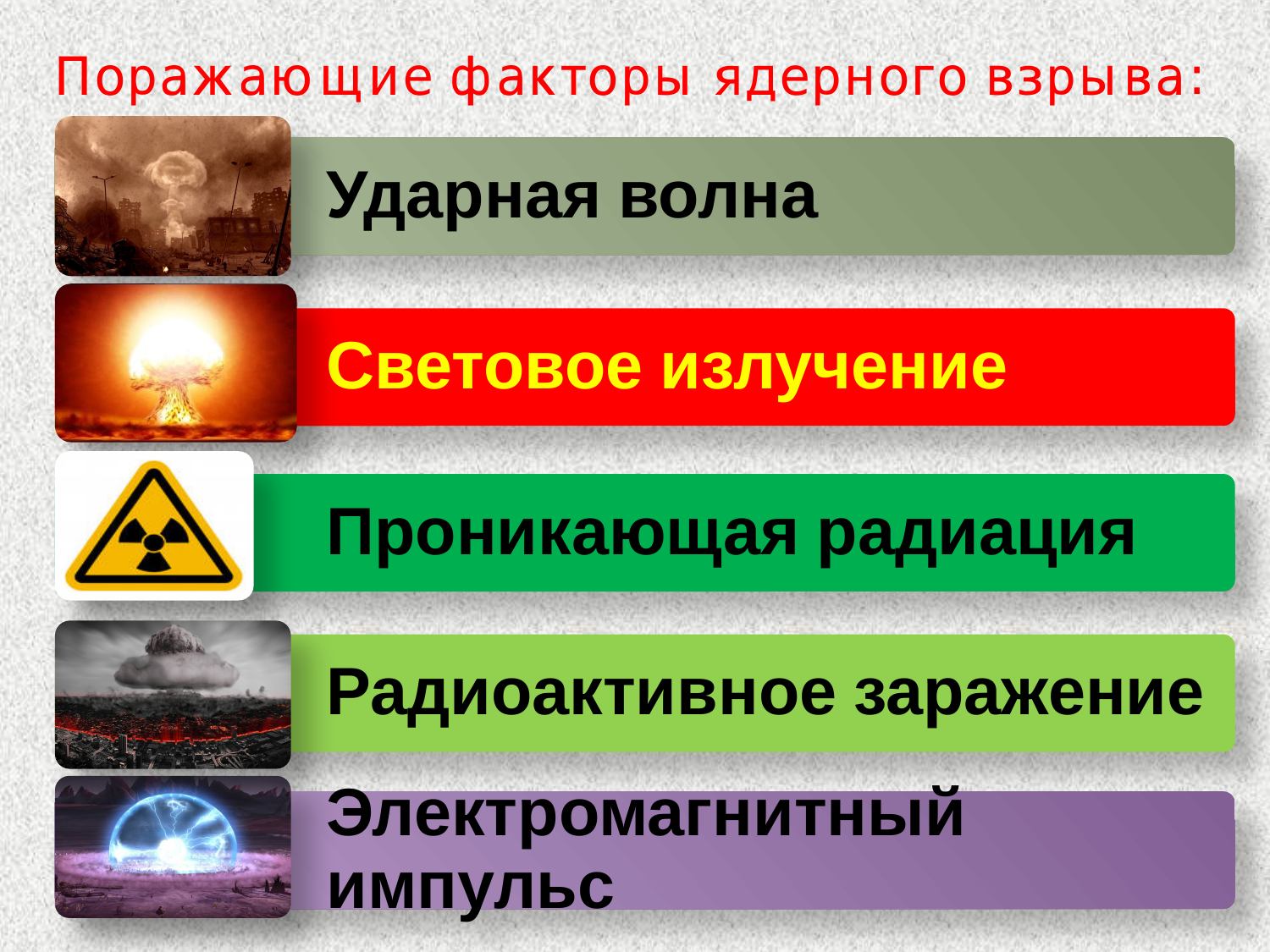

Поражающие факторы ядерного взрыва:
Ударная волна
Световое излучение
Проникающая радиация
Радиоактивное заражение
Электромагнитный импульс